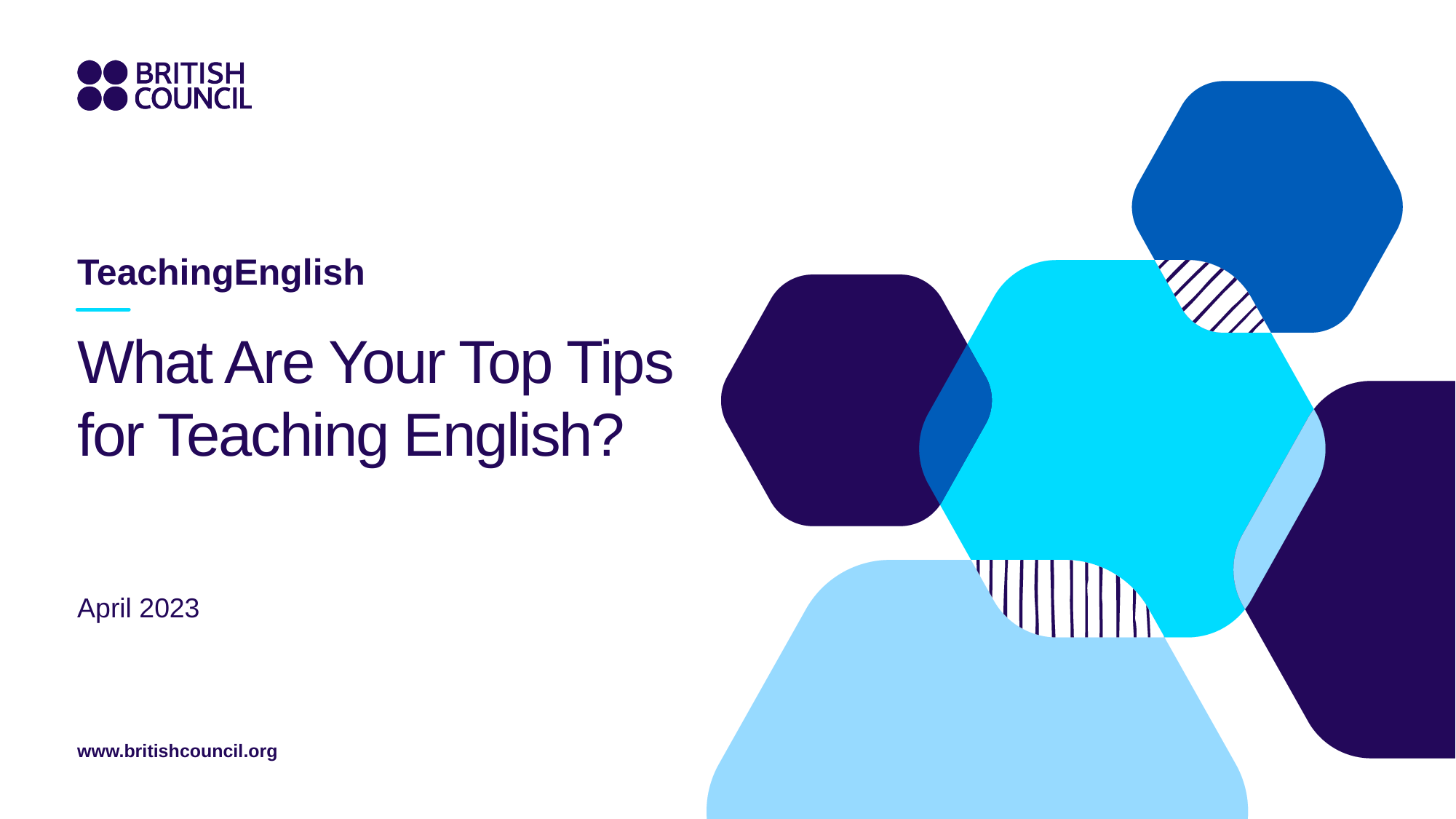

TeachingEnglish
# What Are Your Top Tips for Teaching English?
April 2023